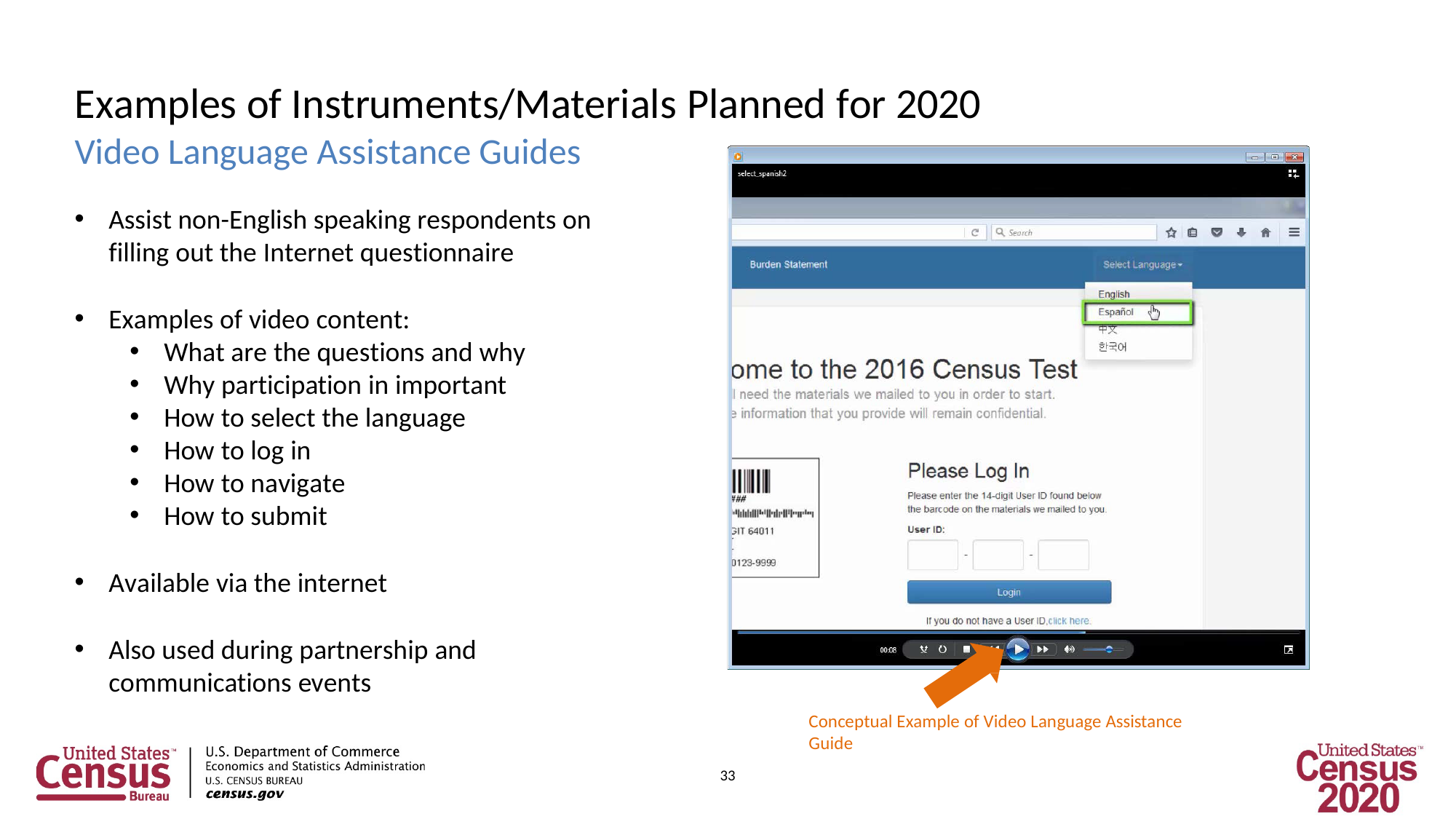

# Examples of Instruments/Materials Planned for 2020
Video Language Assistance Guides
Assist non-English speaking respondents on filling out the Internet questionnaire

Examples of video content:
What are the questions and why
Why participation in important
How to select the language
How to log in
How to navigate
How to submit

Available via the internet

Also used during partnership and communications events

Conceptual Example of Video Language Assistance Guide
33